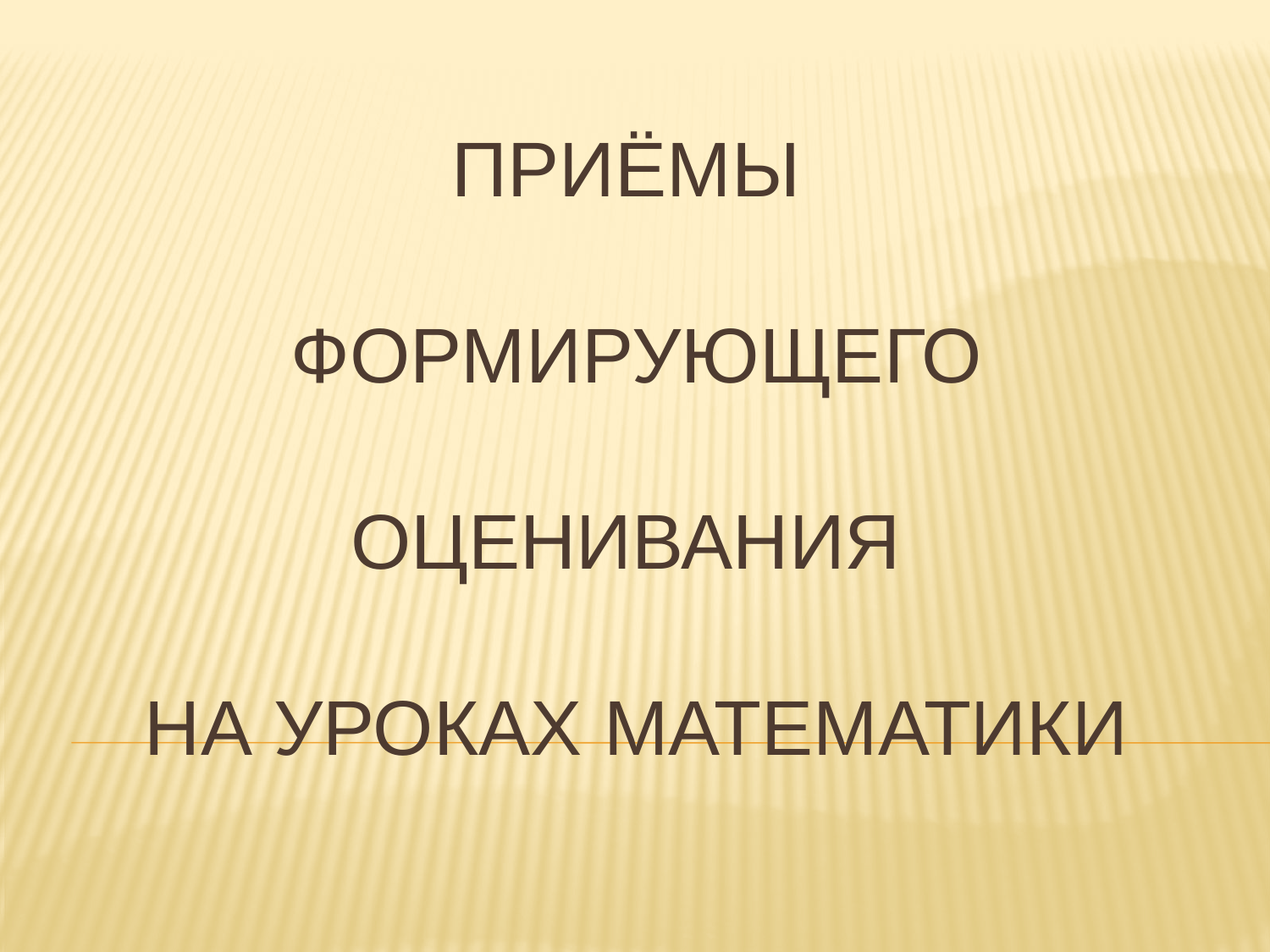

# Приёмы формирующего оценивания на уроках математики